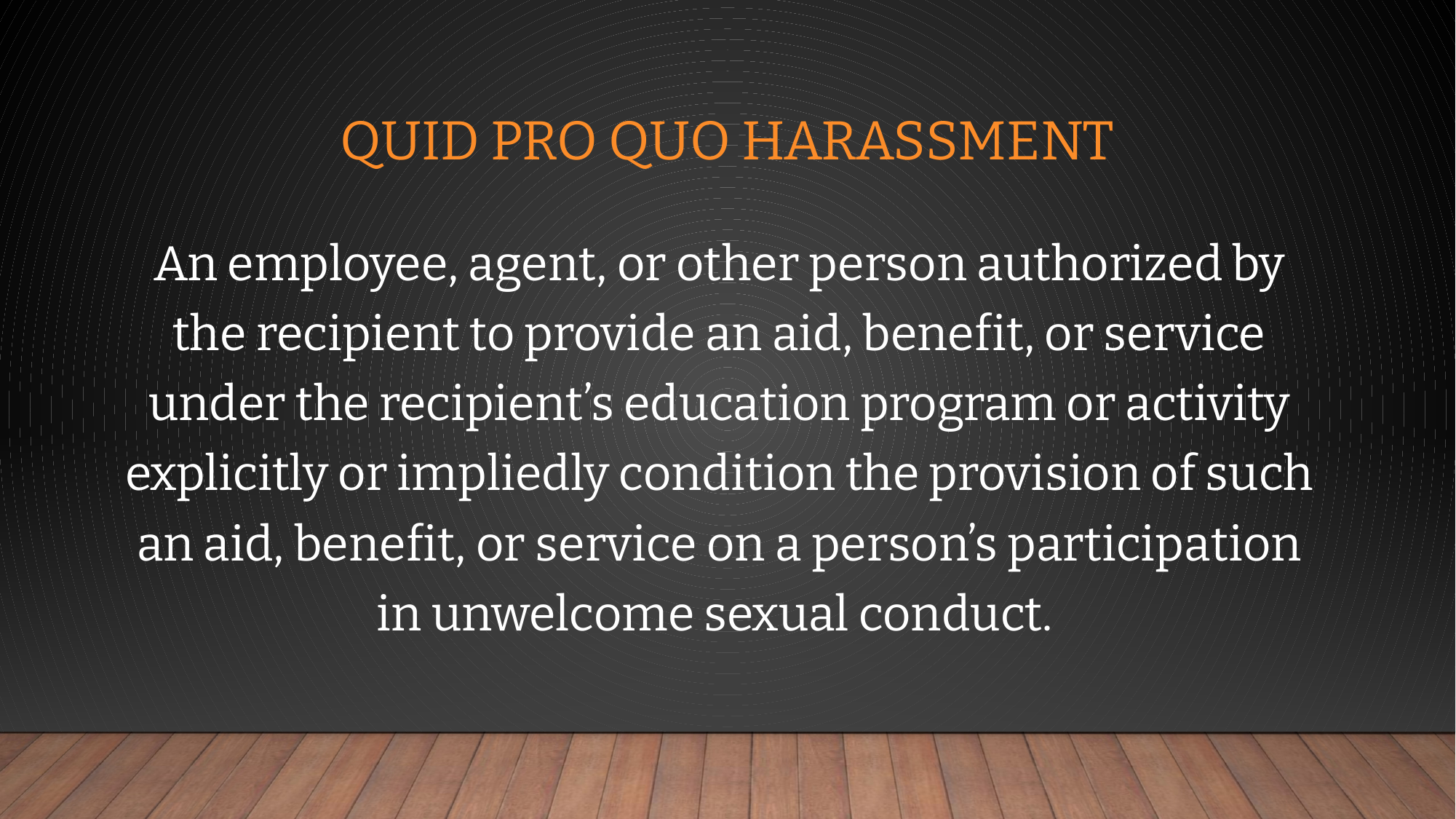

# Quid pro quo harassment
An employee, agent, or other person authorized by the recipient to provide an aid, benefit, or service under the recipient’s education program or activity explicitly or impliedly condition the provision of such an aid, benefit, or service on a person’s participation in unwelcome sexual conduct.